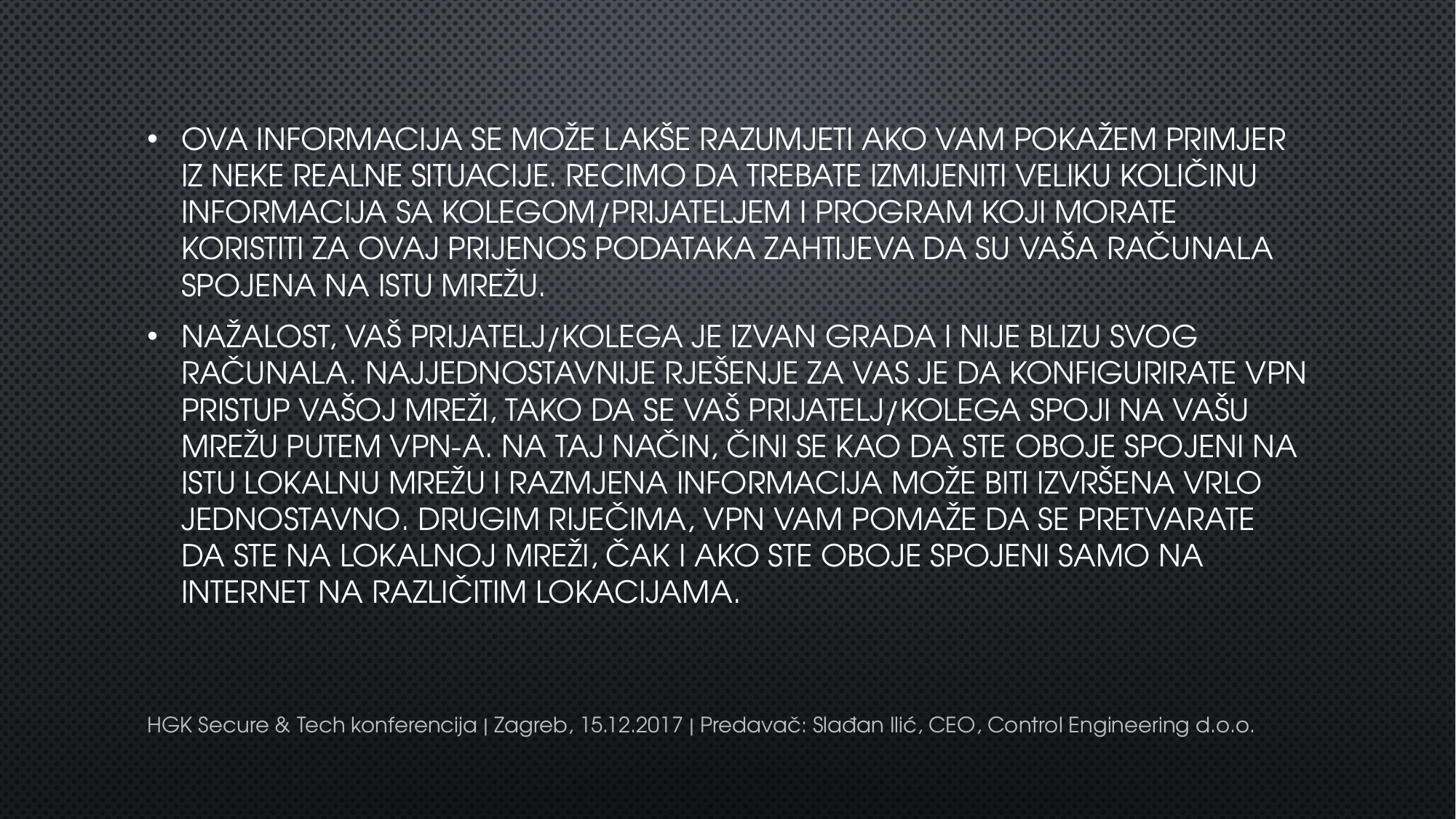

Ova informacija se može lakše razumjeti ako vam pokažem primjer iz neke realne situacije. Recimo da trebate izmijeniti veliku količinu informacija sa kolegom/prijateljem i program koji morate koristiti za ovaj prijenos podataka zahtijeva da su vaša računala spojena na istu mrežu.
Nažalost, vaš prijatelj/kolega je izvan grada i nije blizu svog računala. Najjednostavnije rješenje za vas je da konfigurirate VPN pristup vašoj mreži, tako da se vaš prijatelj/kolega spoji na vašu mrežu putem VPN-a. Na taj način, čini se kao da ste oboje spojeni na istu lokalnu mrežu i razmjena informacija može biti izvršena vrlo jednostavno. Drugim riječima, VPN vam pomaže da se pretvarate da ste na lokalnoj mreži, čak i ako ste oboje spojeni samo na internet na različitim lokacijama.
HGK Secure & Tech konferencija | Zagreb, 15.12.2017 | Predavač: Slađan Ilić, CEO, Control Engineering d.o.o.